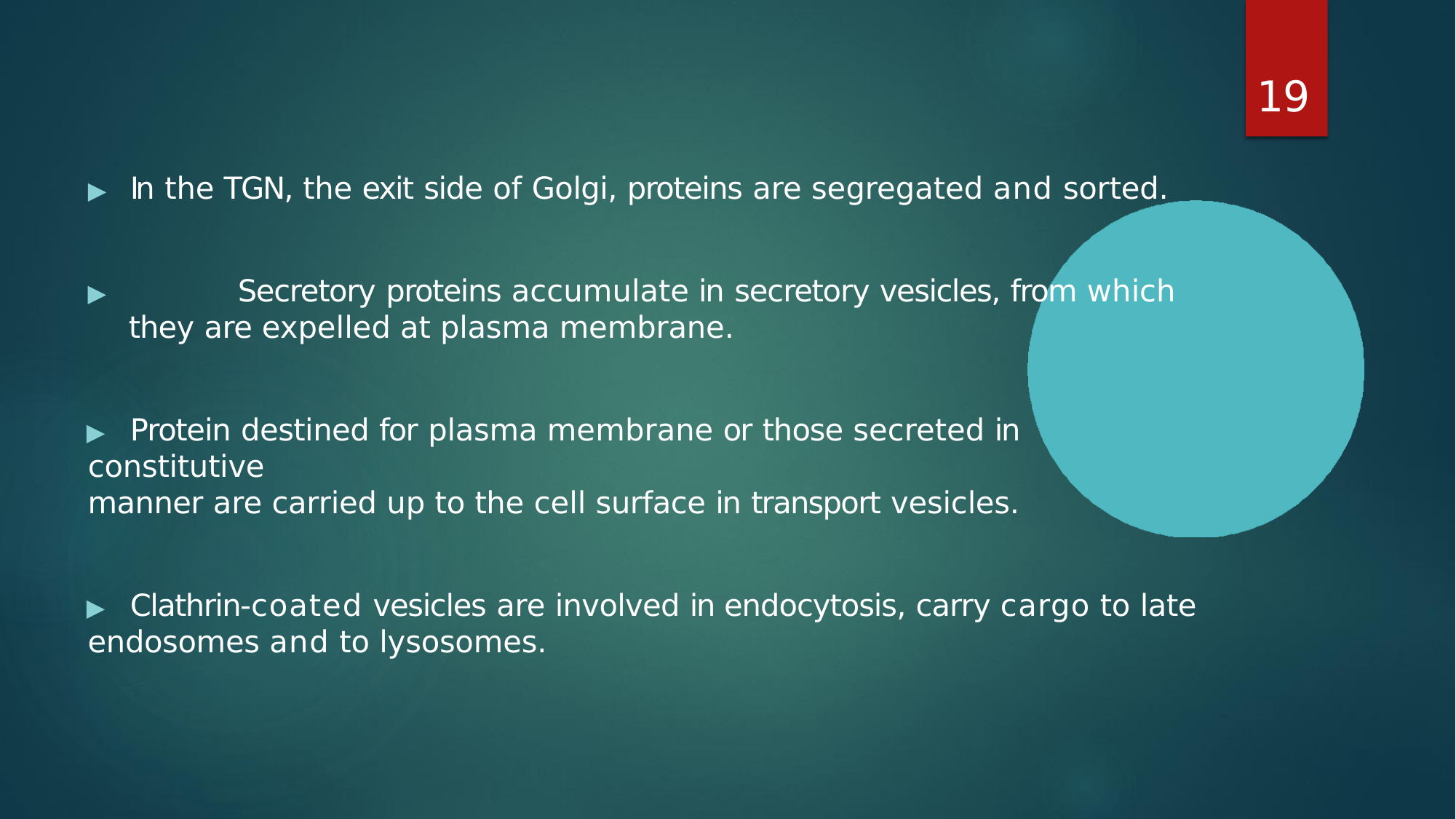

19
▶	In the TGN, the exit side of Golgi, proteins are segregated and sorted.

▶		Secretory proteins accumulate in secretory vesicles, from which they are expelled at plasma membrane.

▶	Protein destined for plasma membrane or those secreted in constitutive
manner are carried up to the cell surface in transport vesicles.

▶	Clathrin-coated vesicles are involved in endocytosis, carry cargo to late
endosomes and to lysosomes.